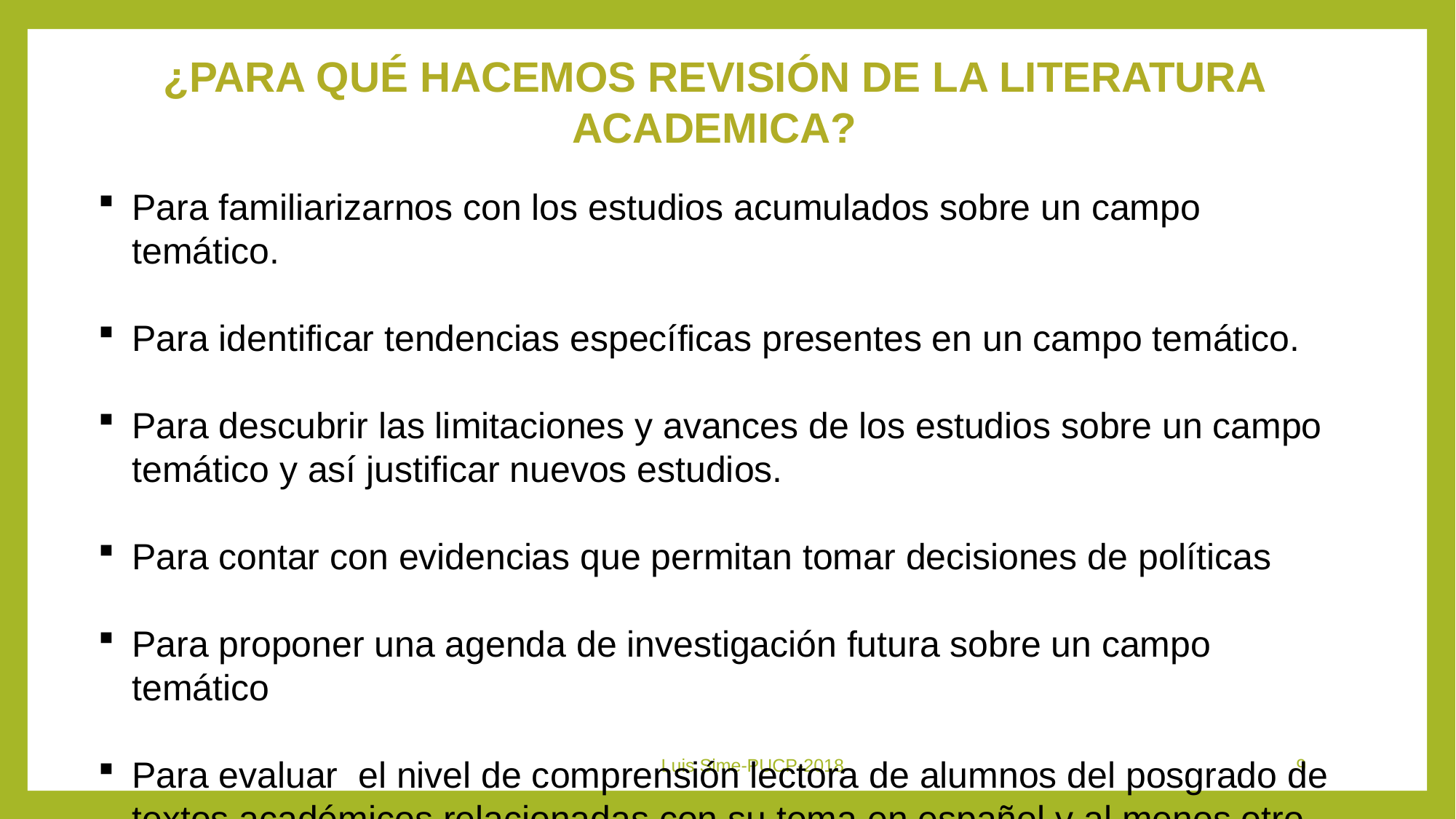

¿PARA QUÉ HACEMOS REVISIÓN DE LA LITERATURA ACADEMICA?

Para familiarizarnos con los estudios acumulados sobre un campo temático.

Para identificar tendencias específicas presentes en un campo temático.

Para descubrir las limitaciones y avances de los estudios sobre un campo temático y así justificar nuevos estudios.

Para contar con evidencias que permitan tomar decisiones de políticas

Para proponer una agenda de investigación futura sobre un campo temático

Para evaluar  el nivel de comprensión lectora de alumnos del posgrado de textos académicos relacionadas con su tema en español y al menos otro idioma.
Luis Sime-PUCP-2018
9